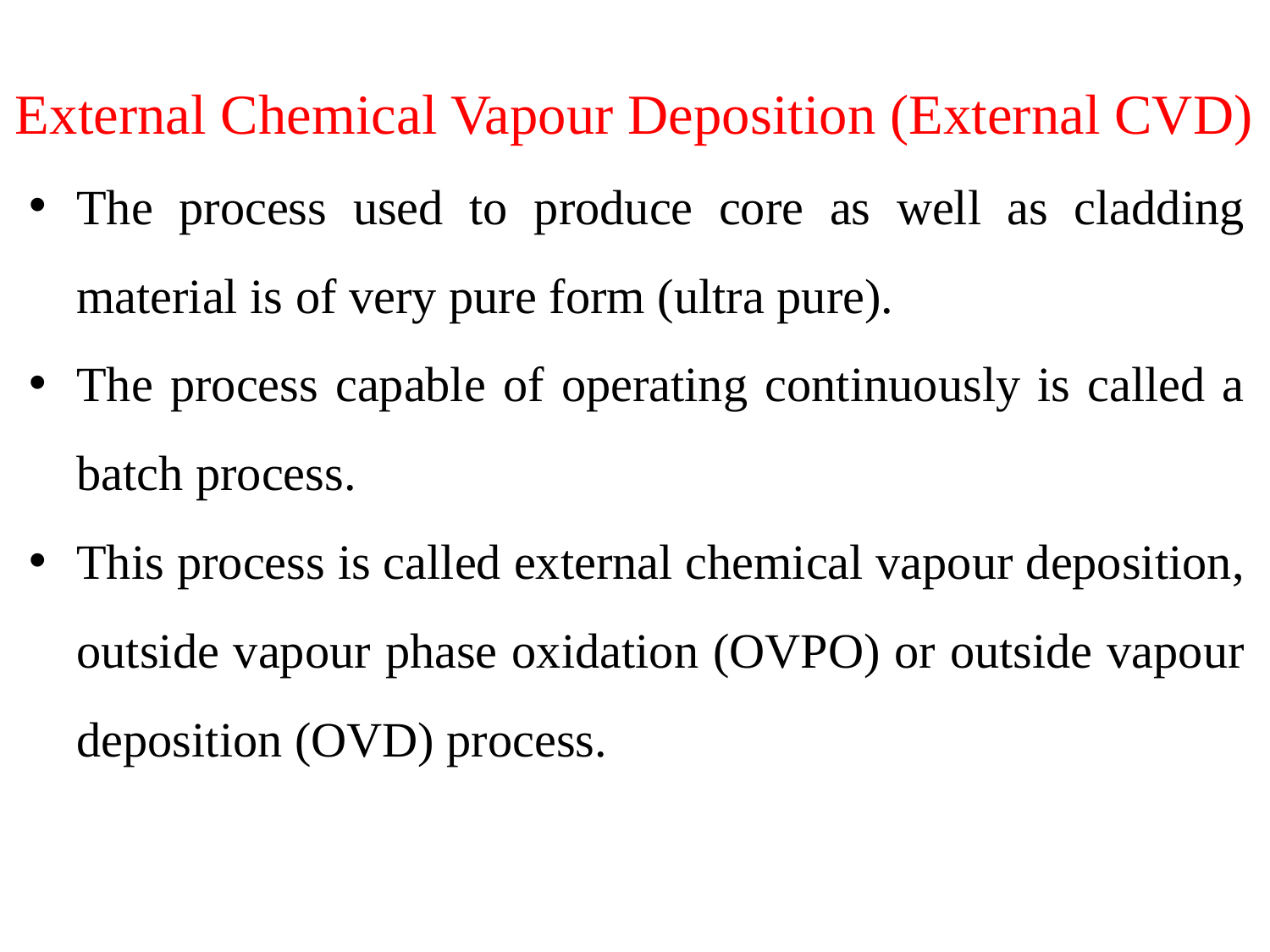

External Chemical Vapour Deposition (External CVD)
The process used to produce core as well as cladding material is of very pure form (ultra pure).
The process capable of operating continuously is called a batch process.
This process is called external chemical vapour deposition, outside vapour phase oxidation (OVPO) or outside vapour deposition (OVD) process.